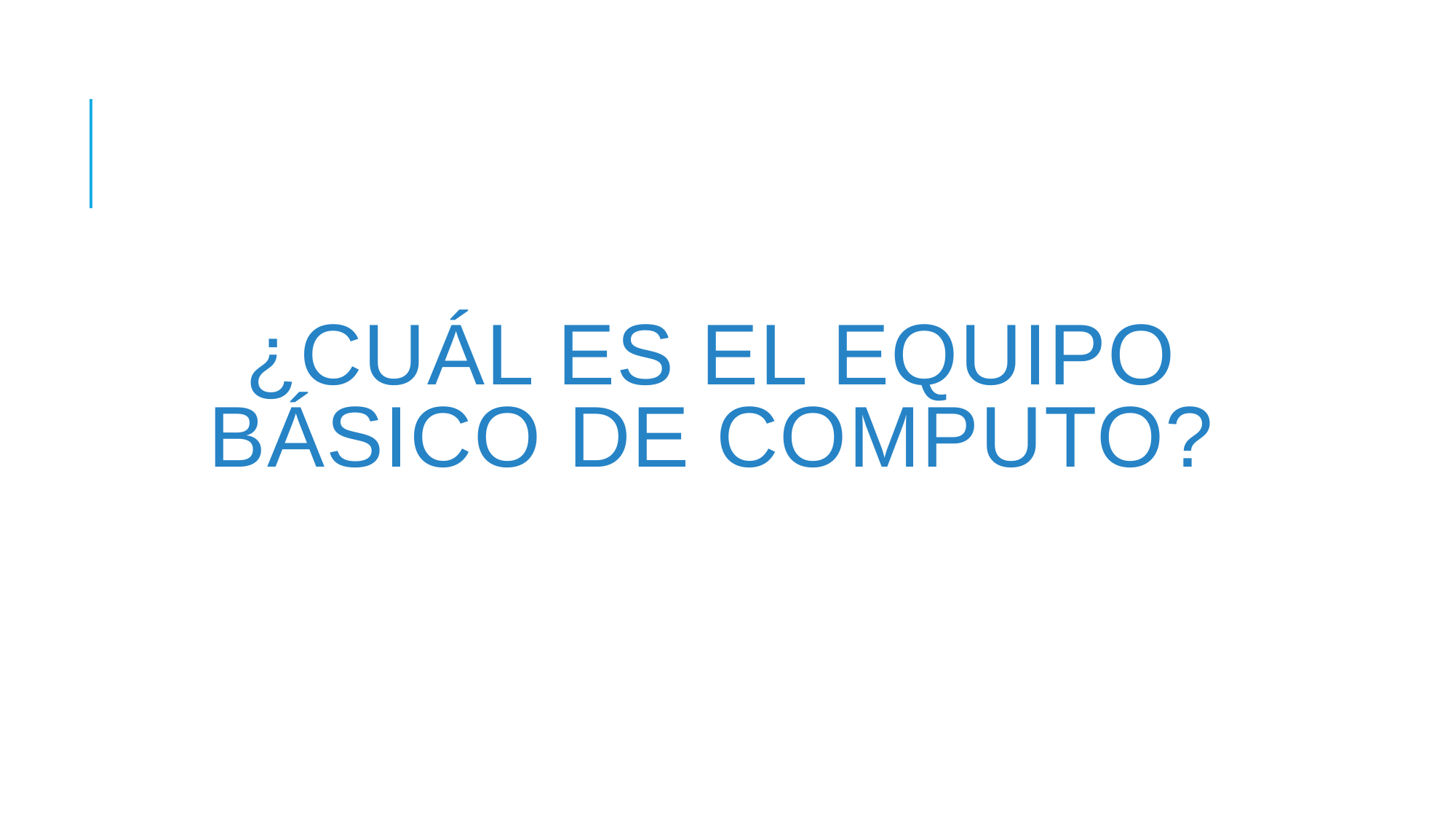

# ¿CUÁL ES EL EQUIPO BÁSICO DE COMPUTO?